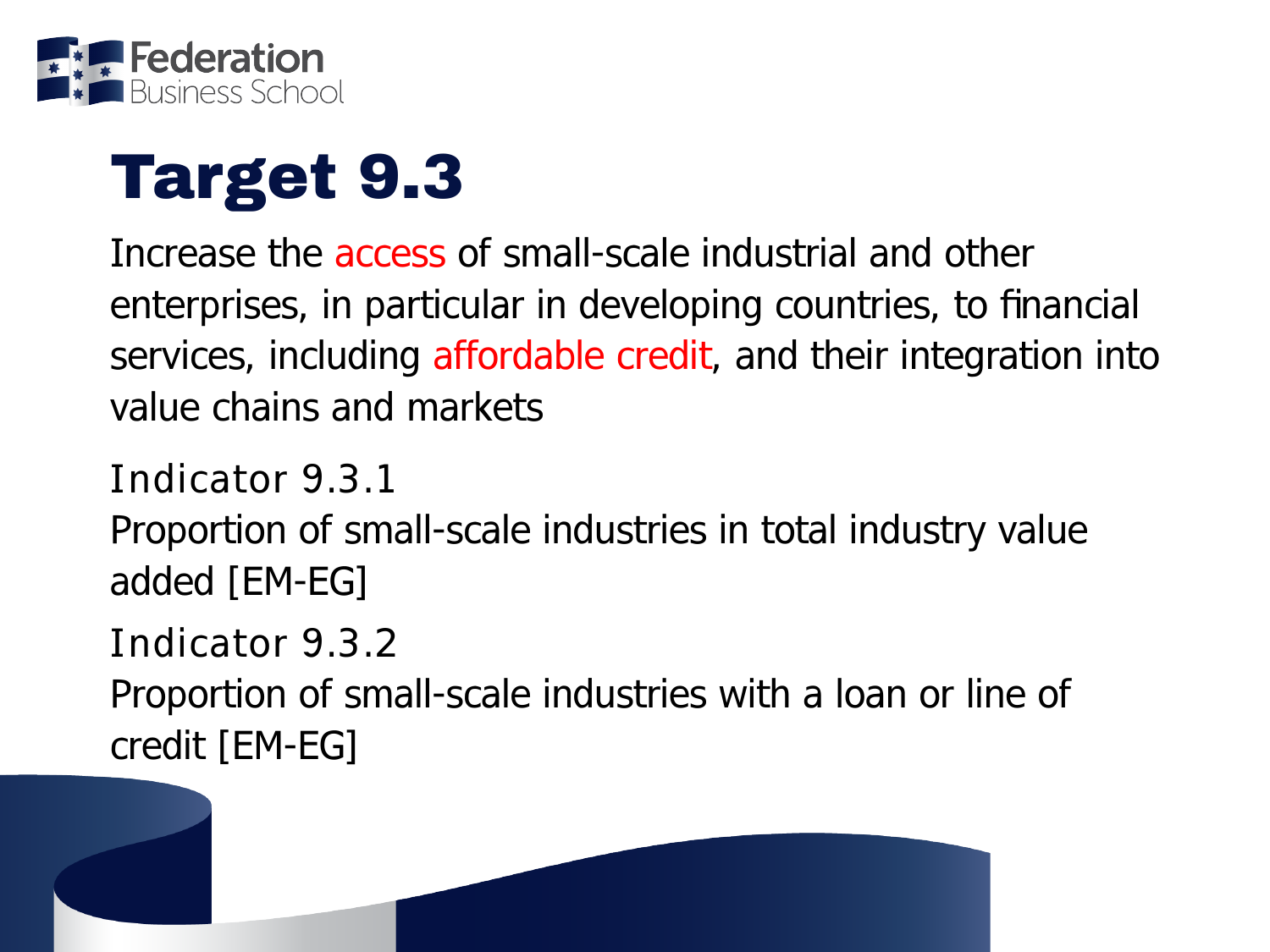

# Target 9.3
Increase the access of small-scale industrial and other enterprises, in particular in developing countries, to financial services, including affordable credit, and their integration into value chains and markets
Indicator 9.3.1
Proportion of small-scale industries in total industry value added [EM-EG]
Indicator 9.3.2
Proportion of small-scale industries with a loan or line of credit [EM-EG]